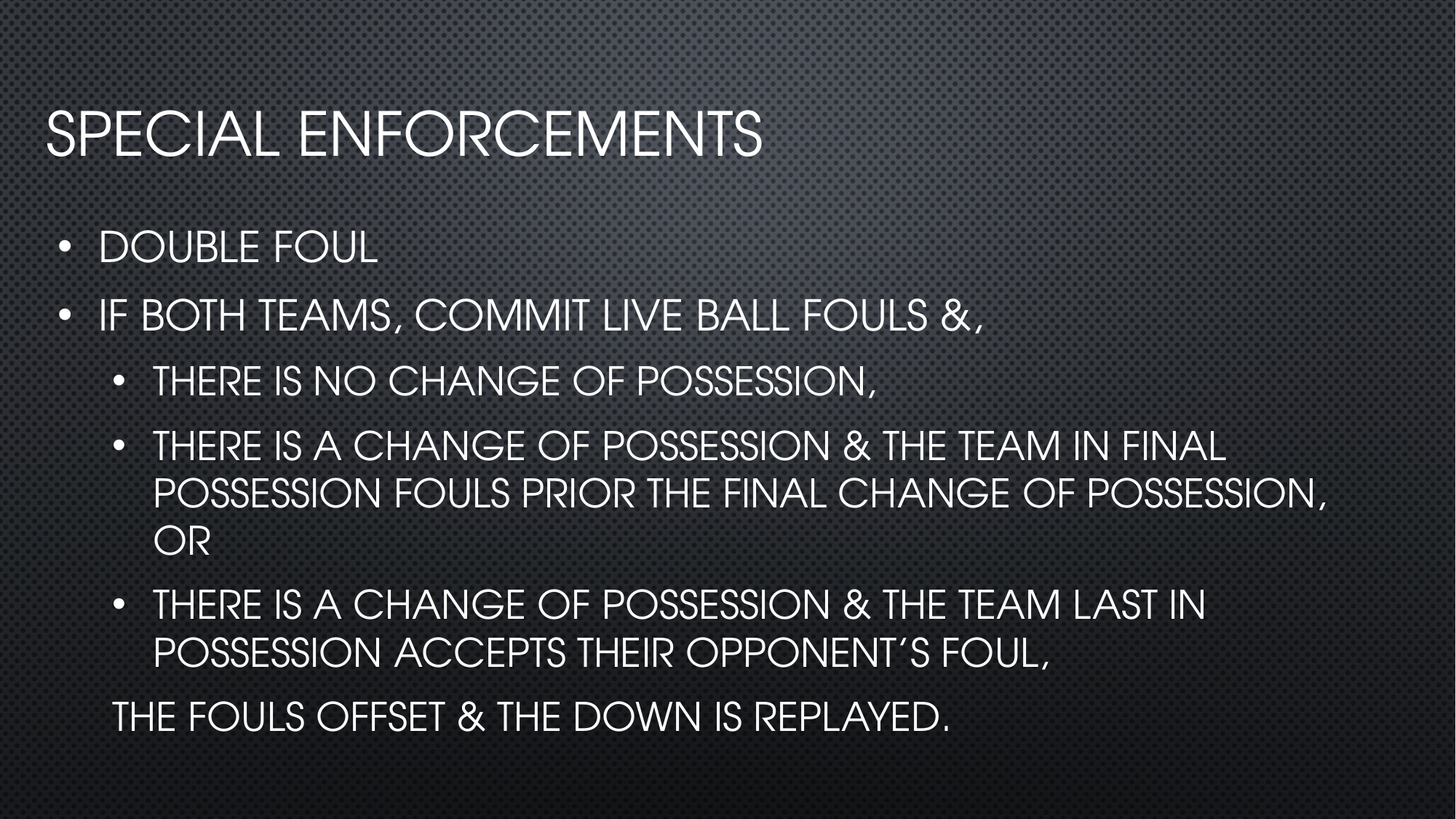

# Special Enforcements
Double Foul
If both teams, commit live ball fouls &,
there is no change of possession,
there is a change of possession & the team in final possession fouls prior the final change of possession, or
there is a change of possession & the team last in possession accepts their opponent’s foul,
the fouls offset & the down is replayed.